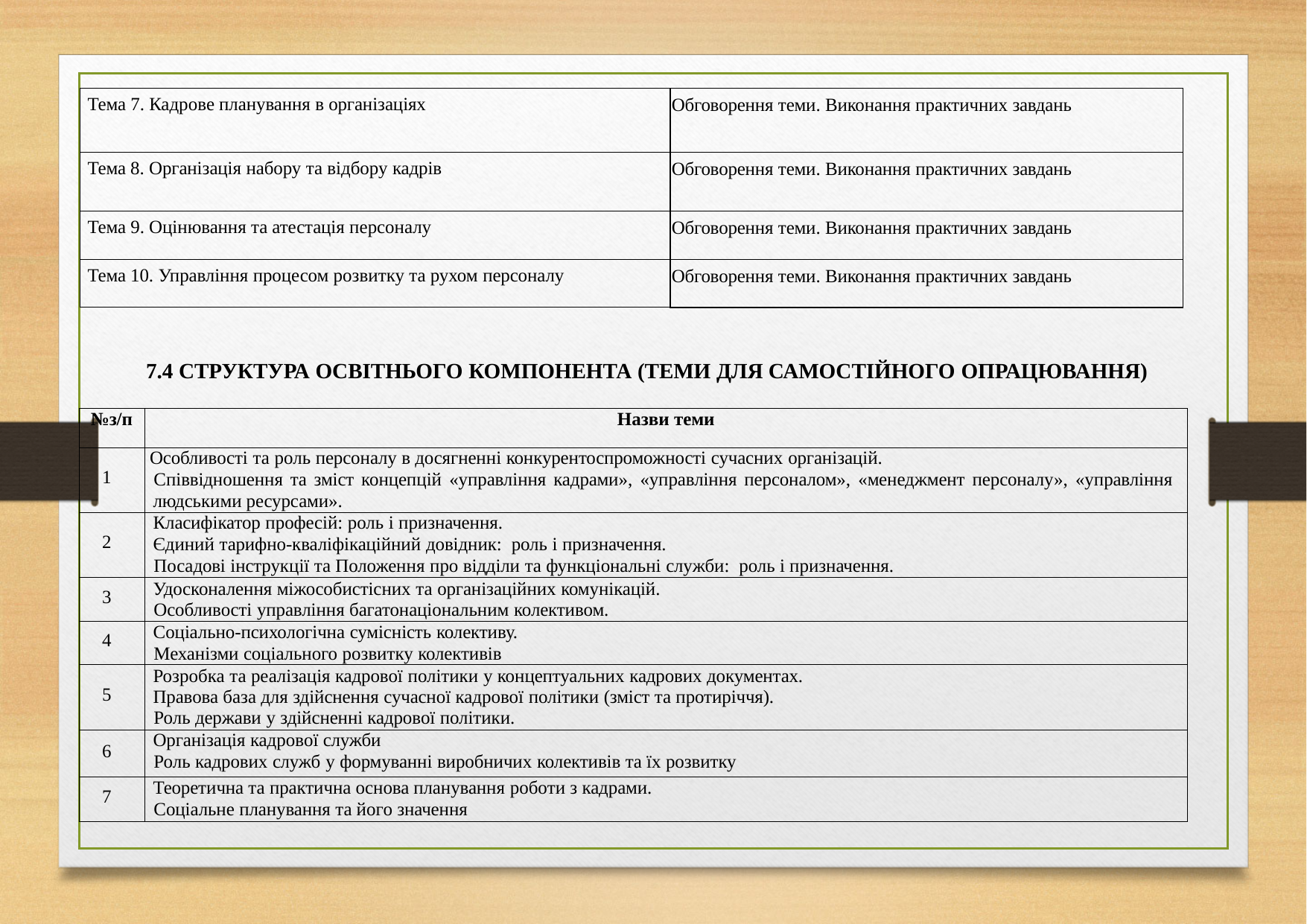

| Тема 7. Кадрове планування в організаціях | Обговорення теми. Виконання практичних завдань |
| --- | --- |
| Тема 8. Організація набору та відбору кадрів | Обговорення теми. Виконання практичних завдань |
| Тема 9. Оцінювання та атестація персоналу | Обговорення теми. Виконання практичних завдань |
| Тема 10. Управління процесом розвитку та рухом персоналу | Обговорення теми. Виконання практичних завдань |
7.4 СТРУКТУРА ОСВІТНЬОГО КОМПОНЕНТА (ТЕМИ ДЛЯ САМОСТІЙНОГО ОПРАЦЮВАННЯ)
| №з/п | Назви теми |
| --- | --- |
| 1 | Особливості та роль персоналу в досягненні конкурентоспроможності сучасних організацій. Співвідношення та зміст концепцій «управління кадрами», «управління персоналом», «менеджмент персоналу», «управління людськими ресурсами». |
| 2 | Класифікатор професій: роль і призначення. Єдиний тарифно-кваліфікаційний довідник: роль і призначення. Посадові інструкції та Положення про відділи та функціональні служби: роль і призначення. |
| 3 | Удосконалення міжособистісних та організаційних комунікацій. Особливості управління багатонаціональним колективом. |
| 4 | Соціально-психологічна сумісність колективу. Механізми соціального розвитку колективів |
| 5 | Розробка та реалізація кадрової політики у концептуальних кадрових документах. Правова база для здійснення сучасної кадрової політики (зміст та протиріччя). Роль держави у здійсненні кадрової політики. |
| 6 | Організація кадрової служби Роль кадрових служб у формуванні виробничих колективів та їх розвитку |
| 7 | Теоретична та практична основа планування роботи з кадрами. Соціальне планування та його значення |